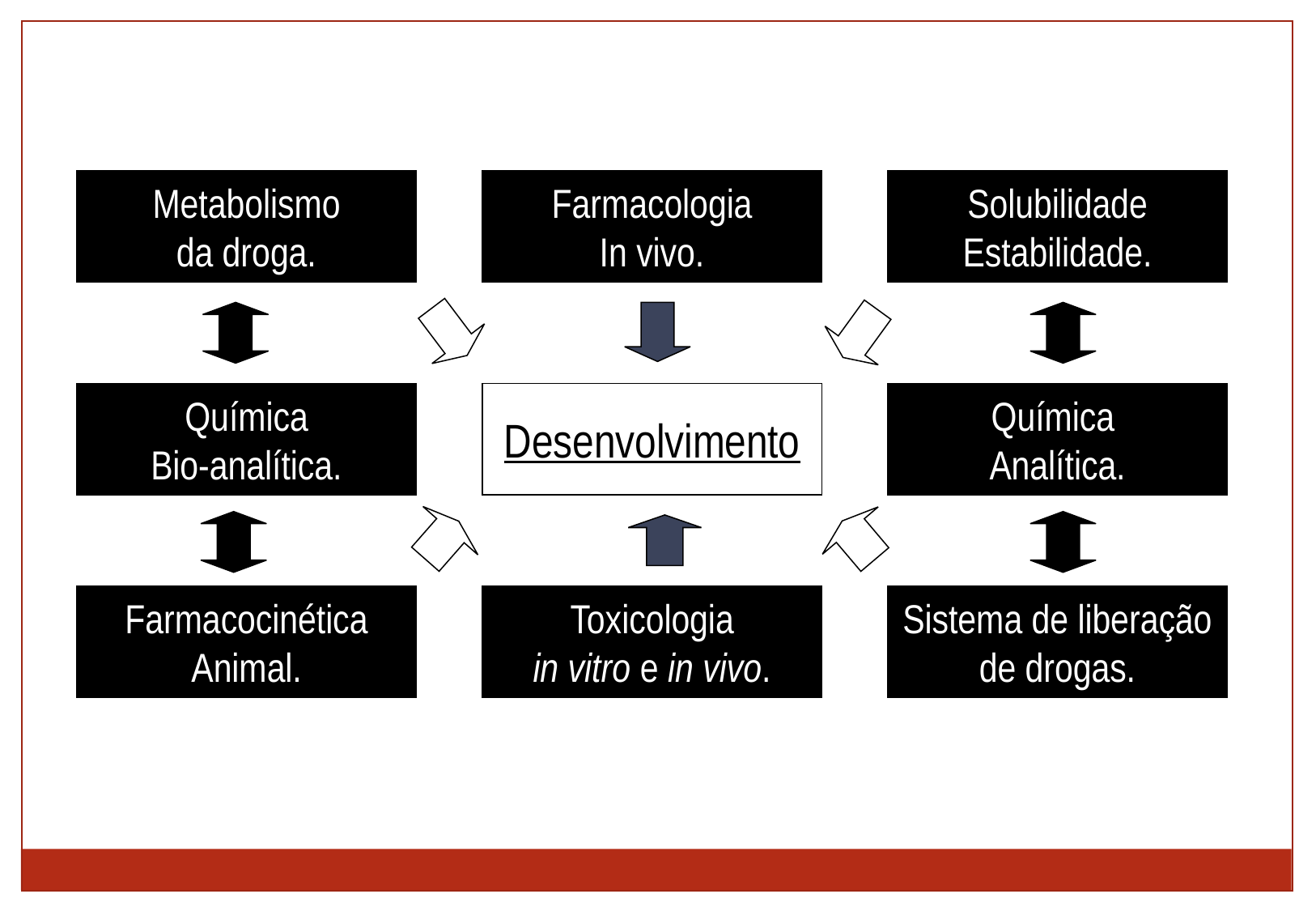

Metabolismo
da droga.
Farmacologia
In vivo.
Solubilidade
Estabilidade.

Química
Bio-analítica.
Desenvolvimento
Química
Analítica.

Farmacocinética
Animal.
Toxicologia
in vitro e in vivo.
Sistema de liberação
de drogas.